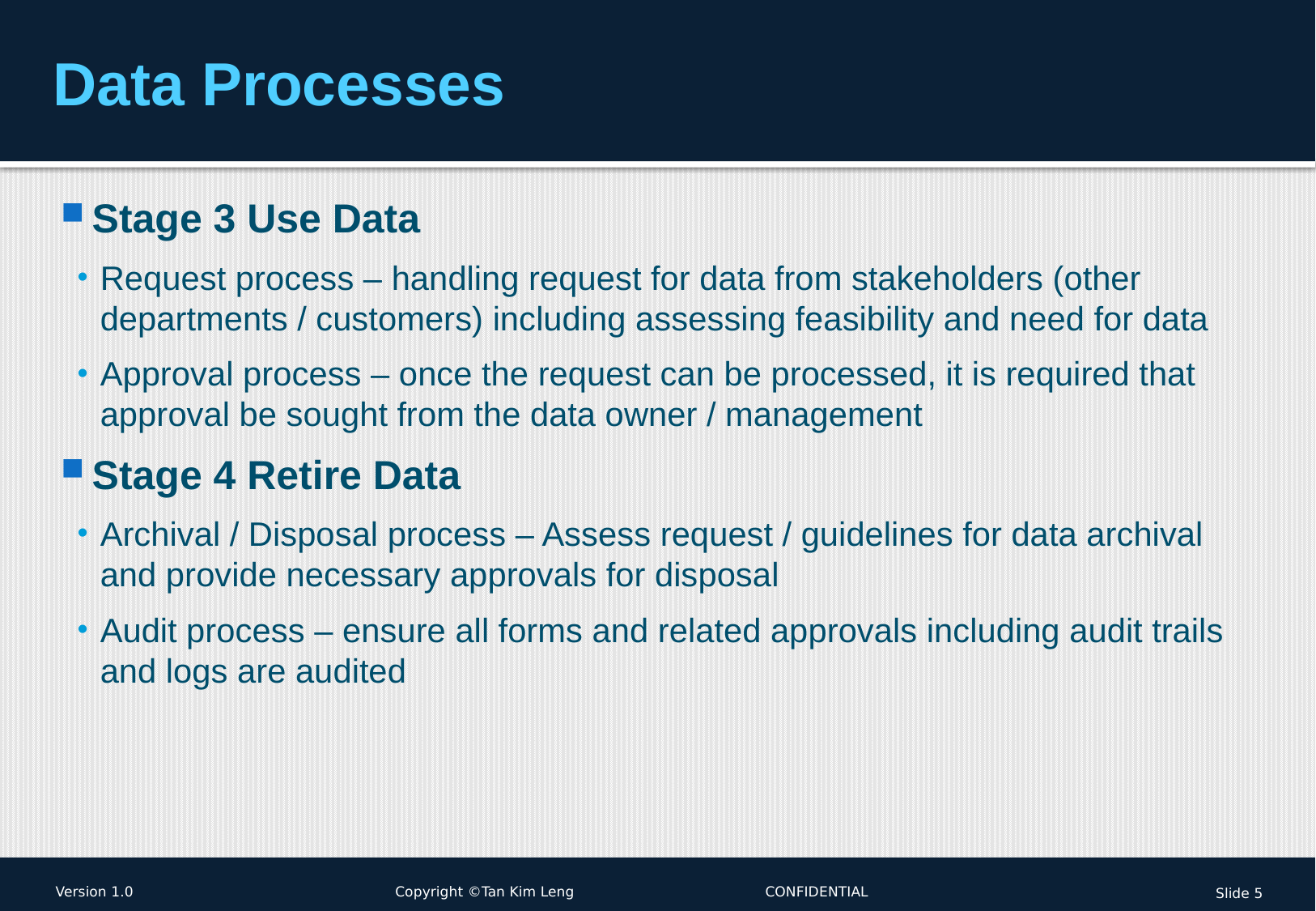

# Data Processes
Stage 3 Use Data
Request process – handling request for data from stakeholders (other departments / customers) including assessing feasibility and need for data
Approval process – once the request can be processed, it is required that approval be sought from the data owner / management
Stage 4 Retire Data
Archival / Disposal process – Assess request / guidelines for data archival and provide necessary approvals for disposal
Audit process – ensure all forms and related approvals including audit trails and logs are audited

Version 1.0
Copyright ©Tan Kim Leng                                           CONFIDENTIAL
Slide 5